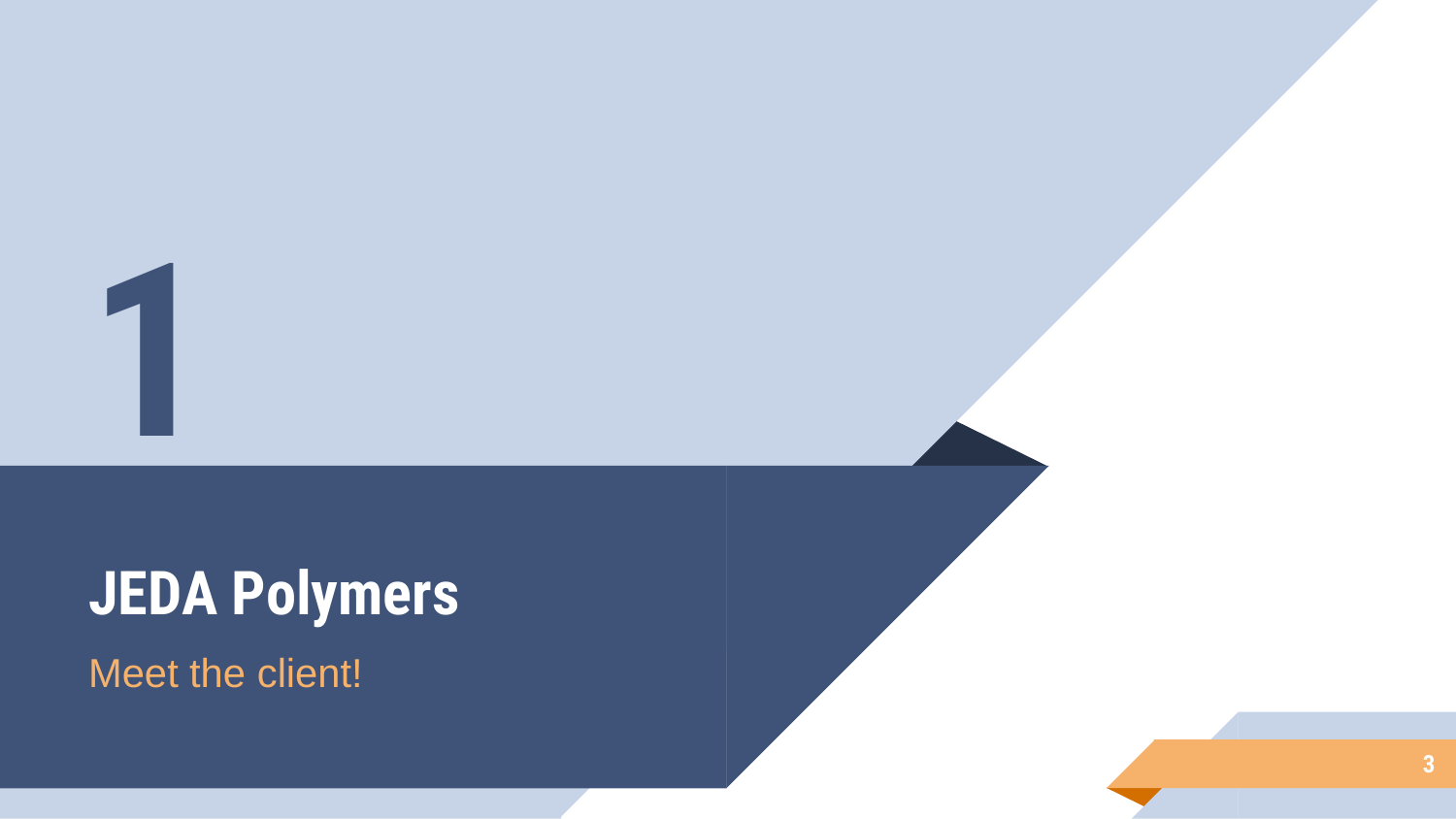

1
# JEDA Polymers
Meet the client!
3